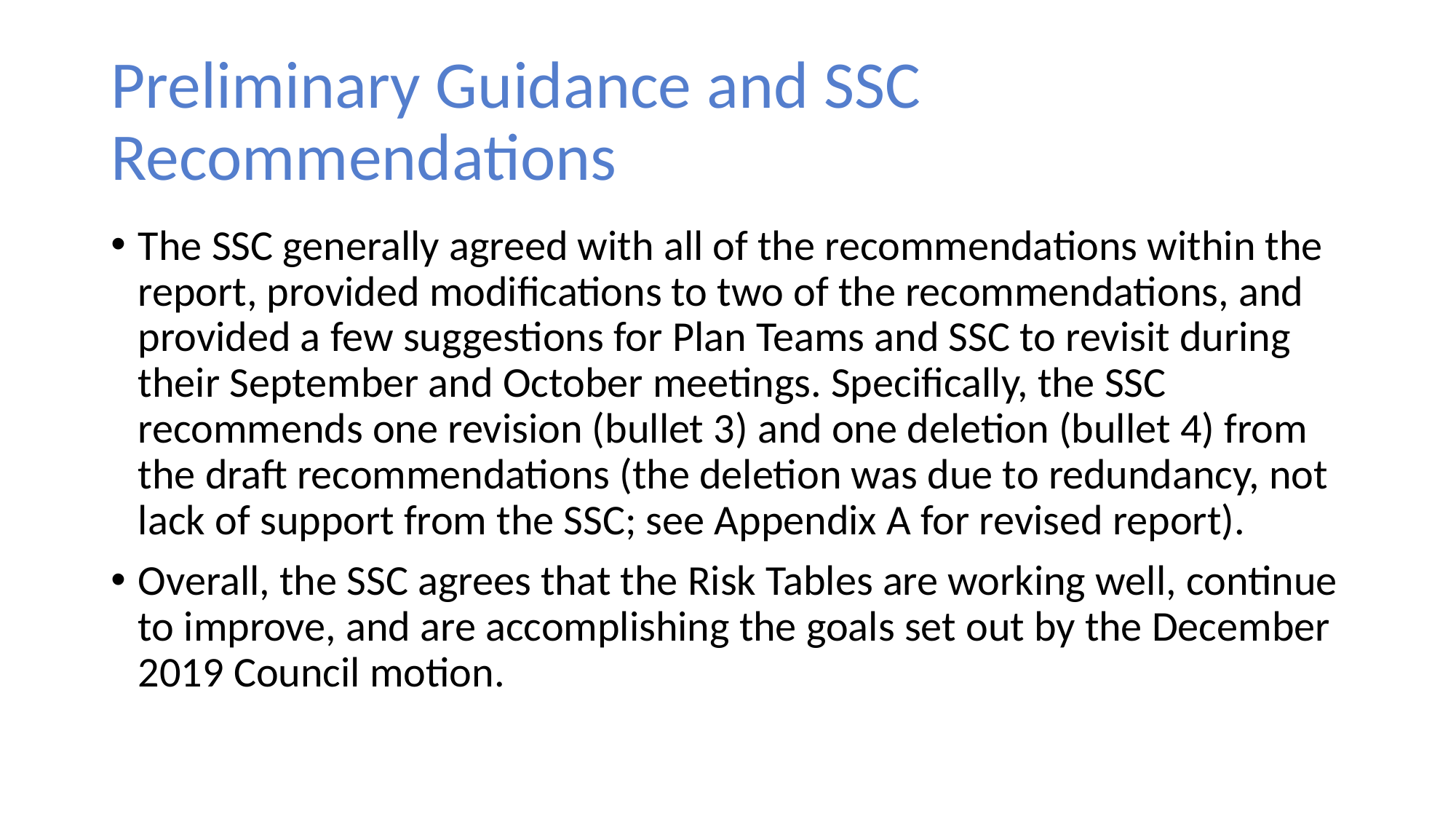

# Preliminary Guidance and SSC Recommendations
The SSC generally agreed with all of the recommendations within the report, provided modifications to two of the recommendations, and provided a few suggestions for Plan Teams and SSC to revisit during their September and October meetings. Specifically, the SSC recommends one revision (bullet 3) and one deletion (bullet 4) from the draft recommendations (the deletion was due to redundancy, not lack of support from the SSC; see Appendix A for revised report).
Overall, the SSC agrees that the Risk Tables are working well, continue to improve, and are accomplishing the goals set out by the December 2019 Council motion.